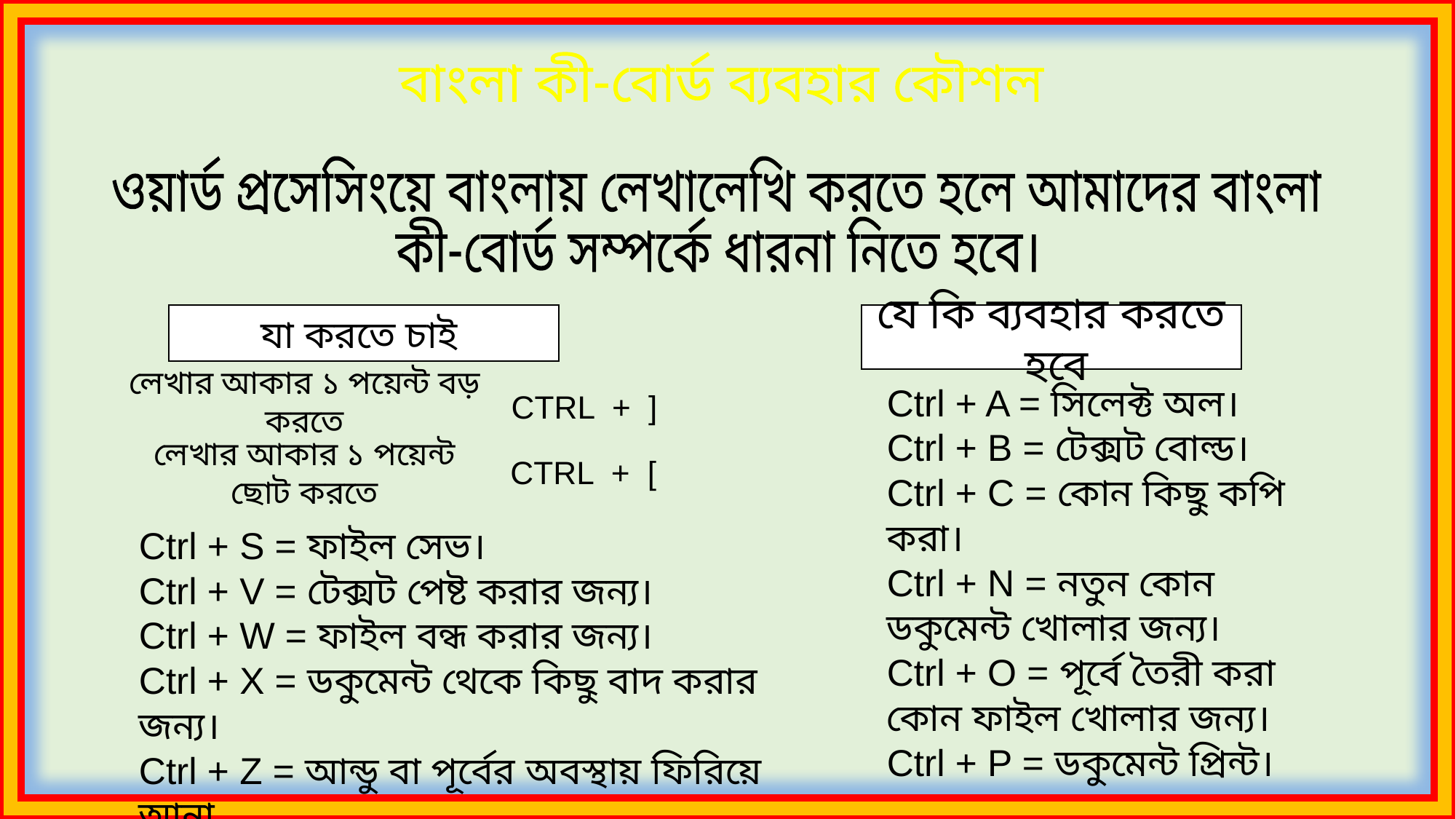

বাংলা কী-বোর্ড ব্যবহার কৌশল
ওয়ার্ড প্রসেসিংয়ে বাংলায় লেখালেখি করতে হলে আমাদের বাংলা
কী-বোর্ড সম্পর্কে ধারনা নিতে হবে।

Ctrl + A = সিলেক্ট অল।
Ctrl + B = টেক্সট বোল্ড।
Ctrl + C = কোন কিছু কপি করা।
Ctrl + N = নতুন কোন ডকুমেন্ট খোলার জন্য।
Ctrl + O = পূর্বে তৈরী করা কোন ফাইল খোলার জন্য।
Ctrl + P = ডকুমেন্ট প্রিন্ট।
যা করতে চাই
যে কি ব্যবহার করতে  হবে
লেখার আকার ১ পয়েন্ট বড় করতে
CTRL  +  ]
লেখার আকার ১ পয়েন্ট ছোট করতে
CTRL  +  [
Ctrl + S = ফাইল সেভ।
Ctrl + V = টেক্সট পেষ্ট করার জন্য।
Ctrl + W = ফাইল বন্ধ করার জন্য।
Ctrl + X = ডকুমেন্ট থেকে কিছু বাদ করার জন্য।
Ctrl + Z = আন্ডু বা পূর্বের অবস্থায় ফিরিয়ে আনা